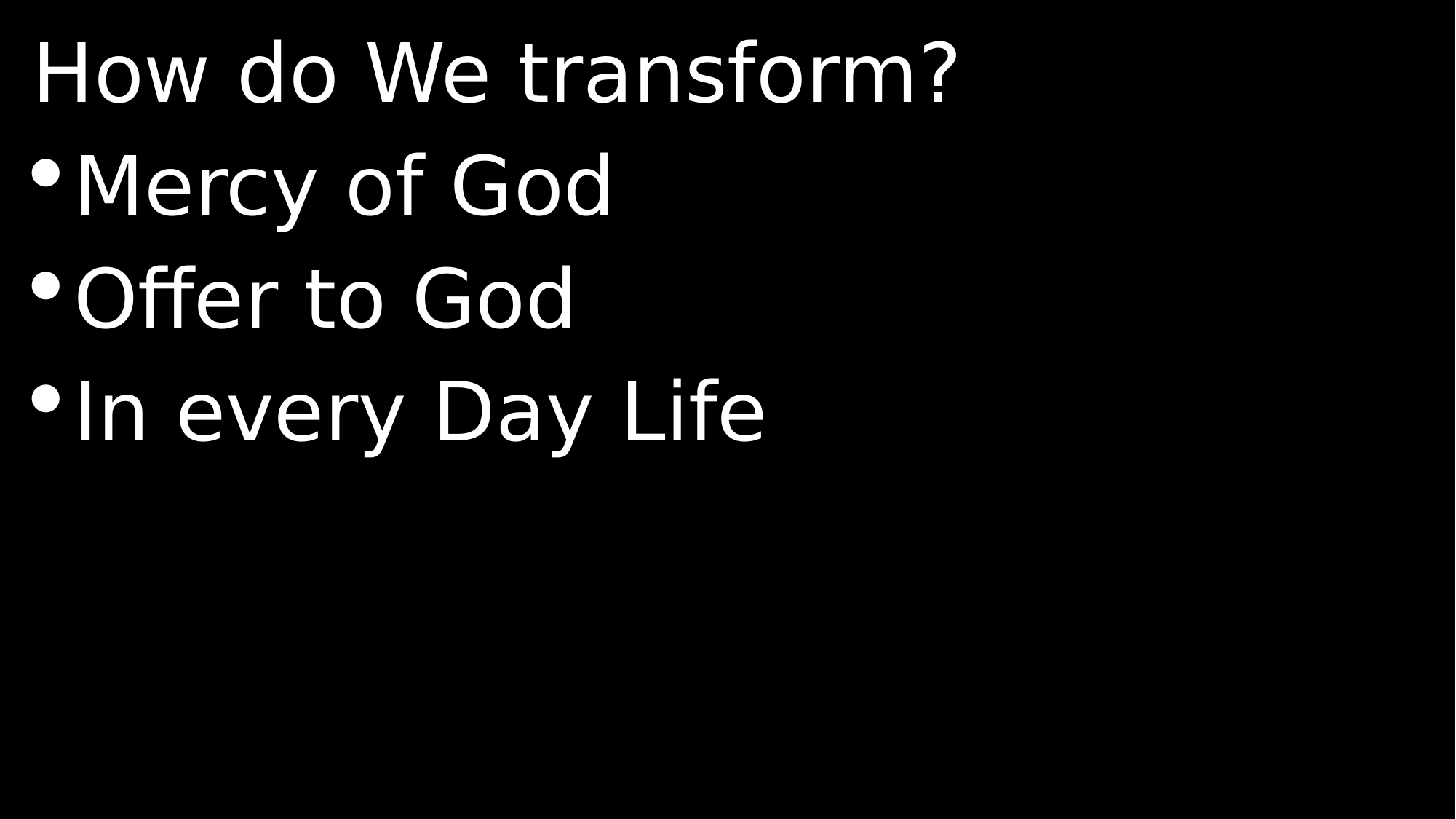

How do We transform?
Mercy of God
Offer to God
In every Day Life
How do We transform?
Mercy of God
Offer to
In every Day Life